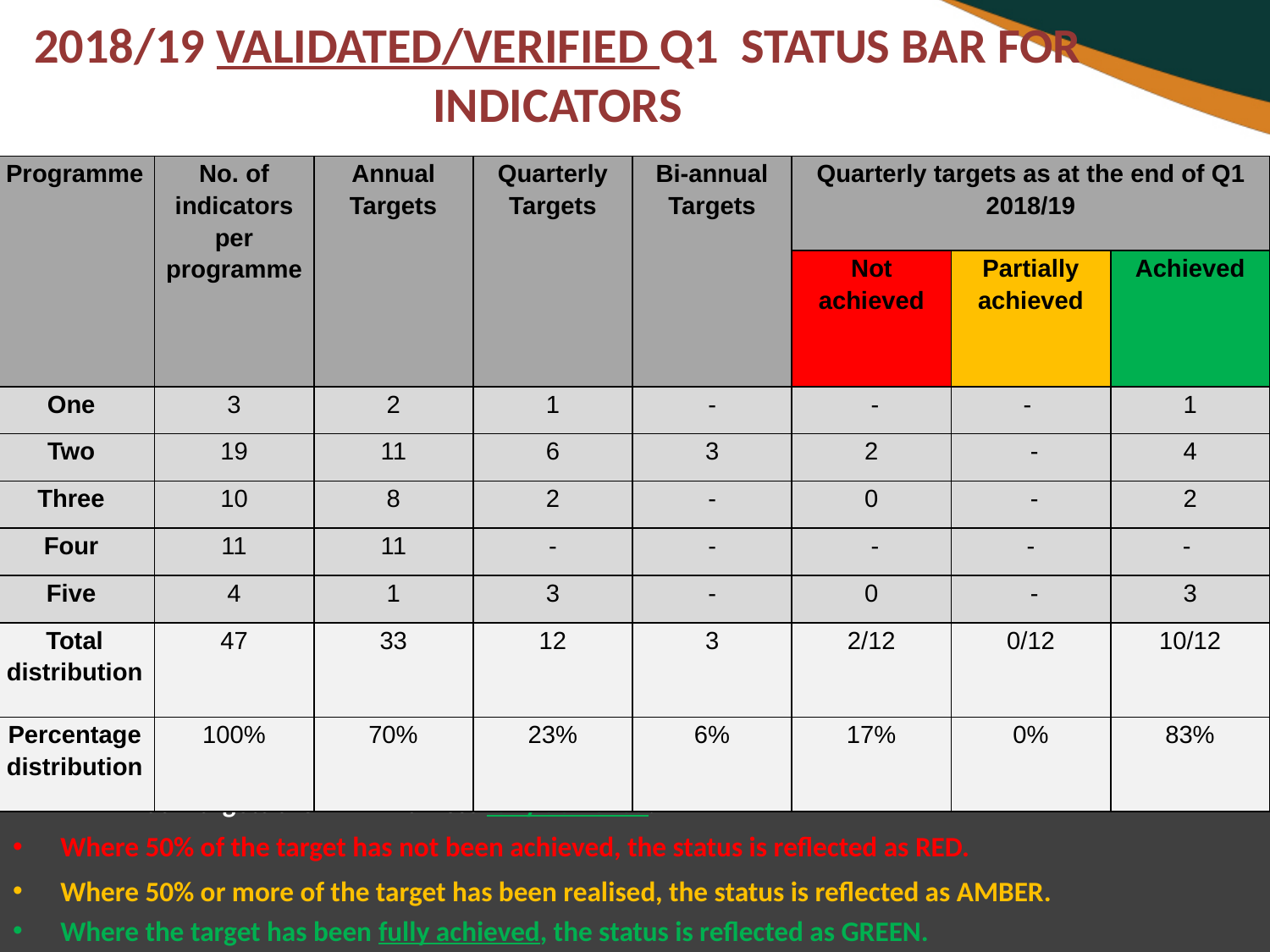

# 2018/19 VALIDATED/VERIFIED Q1  STATUS BAR FOR INDICATORS

| Programme | No. of indicators per programme | Annual Targets | Quarterly Targets | Bi-annual Targets | Quarterly targets as at the end of Q1 2018/19 |  |  |
| --- | --- | --- | --- | --- | --- | --- | --- |
|  |  |  |  |  | Not achieved | Partially achieved | Achieved |
| One | 3 | 2 | 1 | - | - | - | 1 |
| Two | 19 | 11 | 6 | 3 | 2 | - | 4 |
| Three | 10 | 8 | 2 | - | 0 | - | 2 |
| Four | 11 | 11 | - | - | - | - | - |
| Five | 4 | 1 | 3 | - | 0 | - | 3 |
| Total distribution | 47 | 33 | 12 | 3 | 2/12 | 0/12 | 10/12 |
| Percentage distribution | 100% | 70% | 23% | 6% | 17% | 0% | 83% |
All Annual Targets are WHITE unless fully achieved.
Where 50% of the target has not been achieved, the status is reflected as RED.
Where 50% or more of the target has been realised, the status is reflected as AMBER.
Where the target has been fully achieved, the status is reflected as GREEN.
9